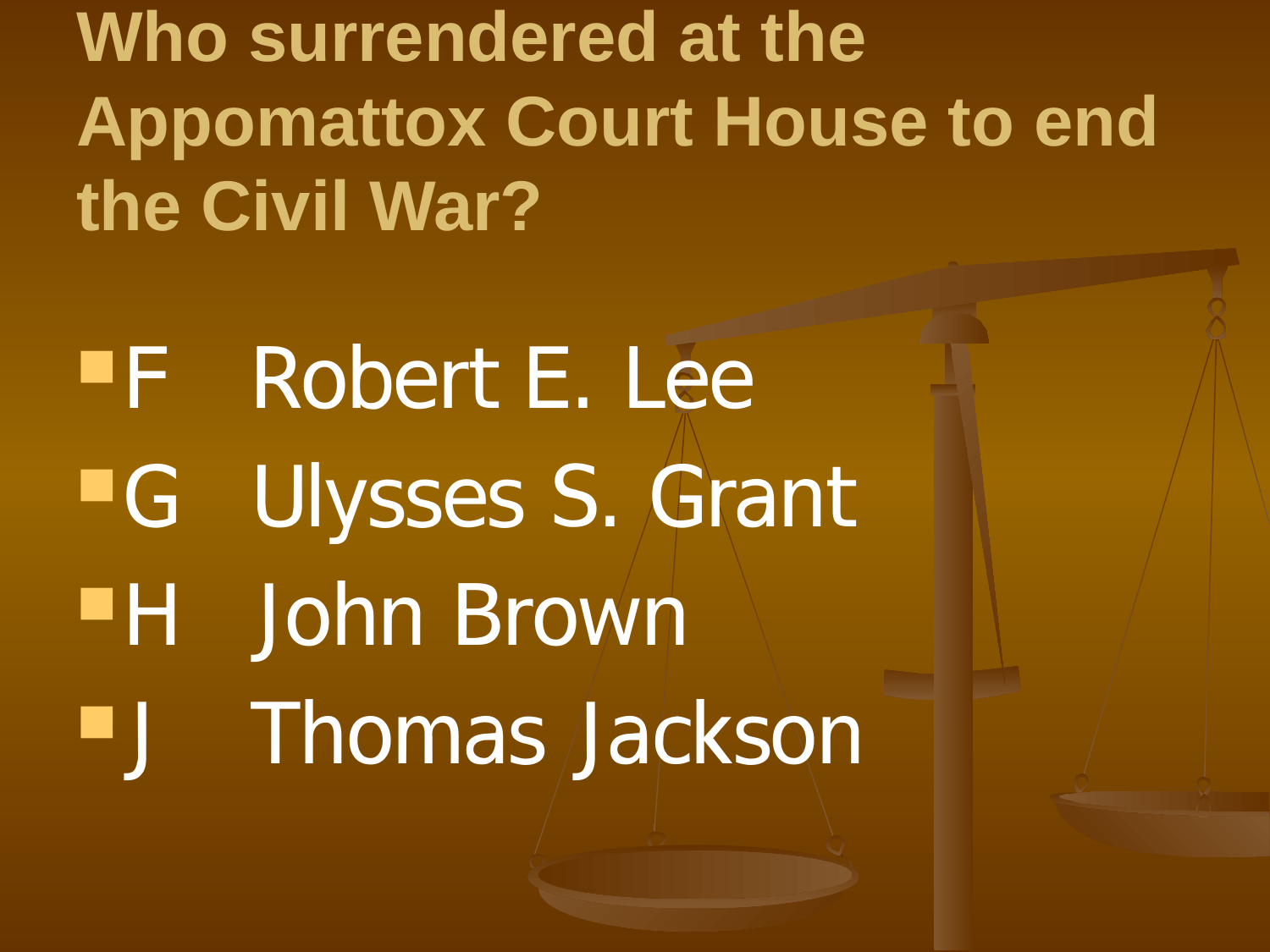

# Who surrendered at the Appomattox Court House to end the Civil War?
F	Robert E. Lee
G	Ulysses S. Grant
H	John Brown
J	Thomas Jackson